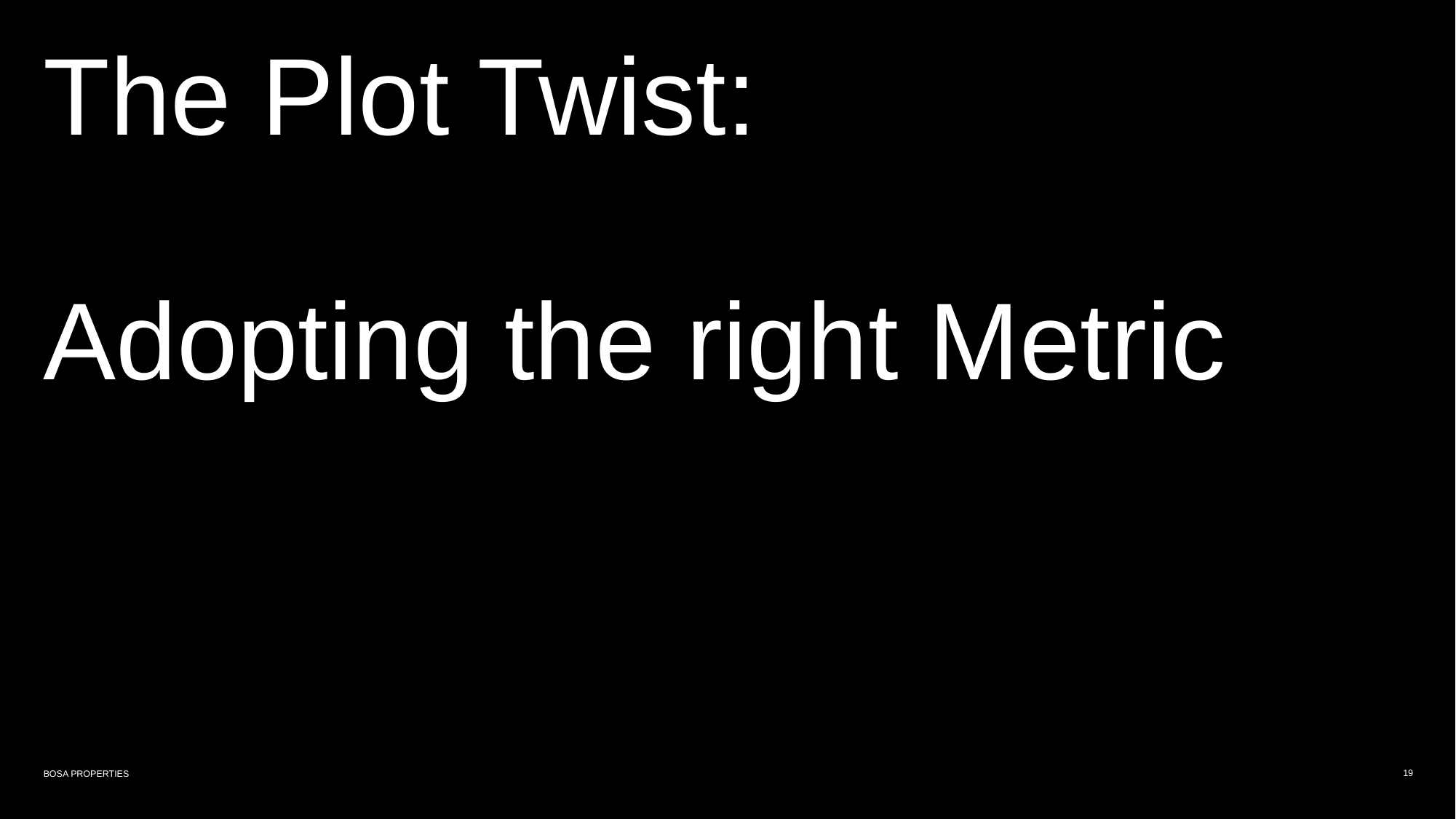

# The Plot Twist: Adopting the right Metric
19